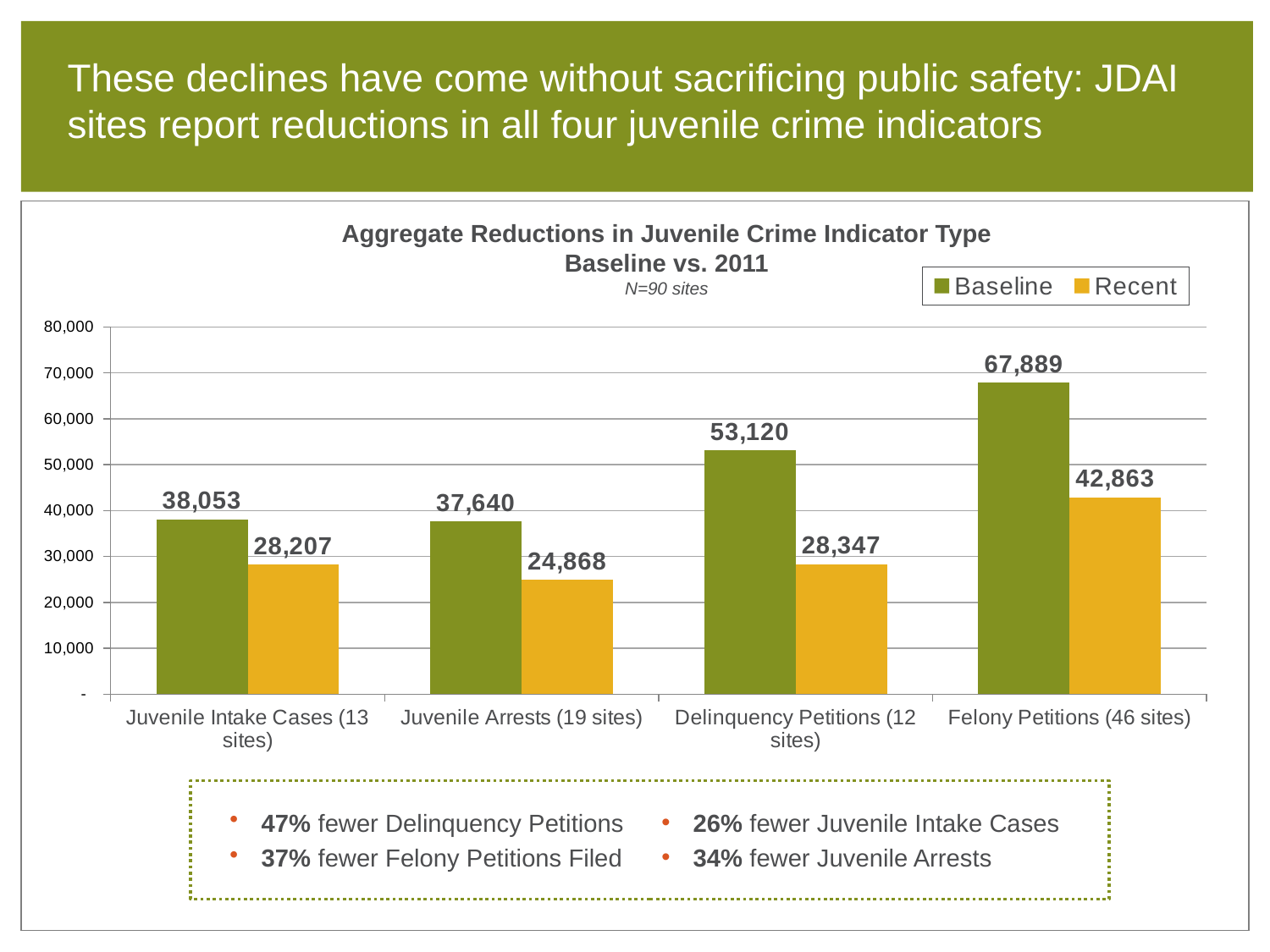

# These declines have come without sacrificing public safety: JDAI sites report reductions in all four juvenile crime indicators
Aggregate Reductions in Juvenile Crime Indicator Type
Baseline vs. 2011
N=90 sites

### Chart

| Category | Baseline | Recent |
|---|---|---|
| Juvenile Intake Cases (13 sites) | 38053.0 | 28207.0 |
| Juvenile Arrests (19 sites) | 37640.0 | 24868.0 |
| Delinquency Petitions (12 sites) | 53120.0 | 28347.0 |
| Felony Petitions (46 sites) | 67889.0 | 42863.0 |
47% fewer Delinquency Petitions
37% fewer Felony Petitions Filed
26% fewer Juvenile Intake Cases
34% fewer Juvenile Arrests